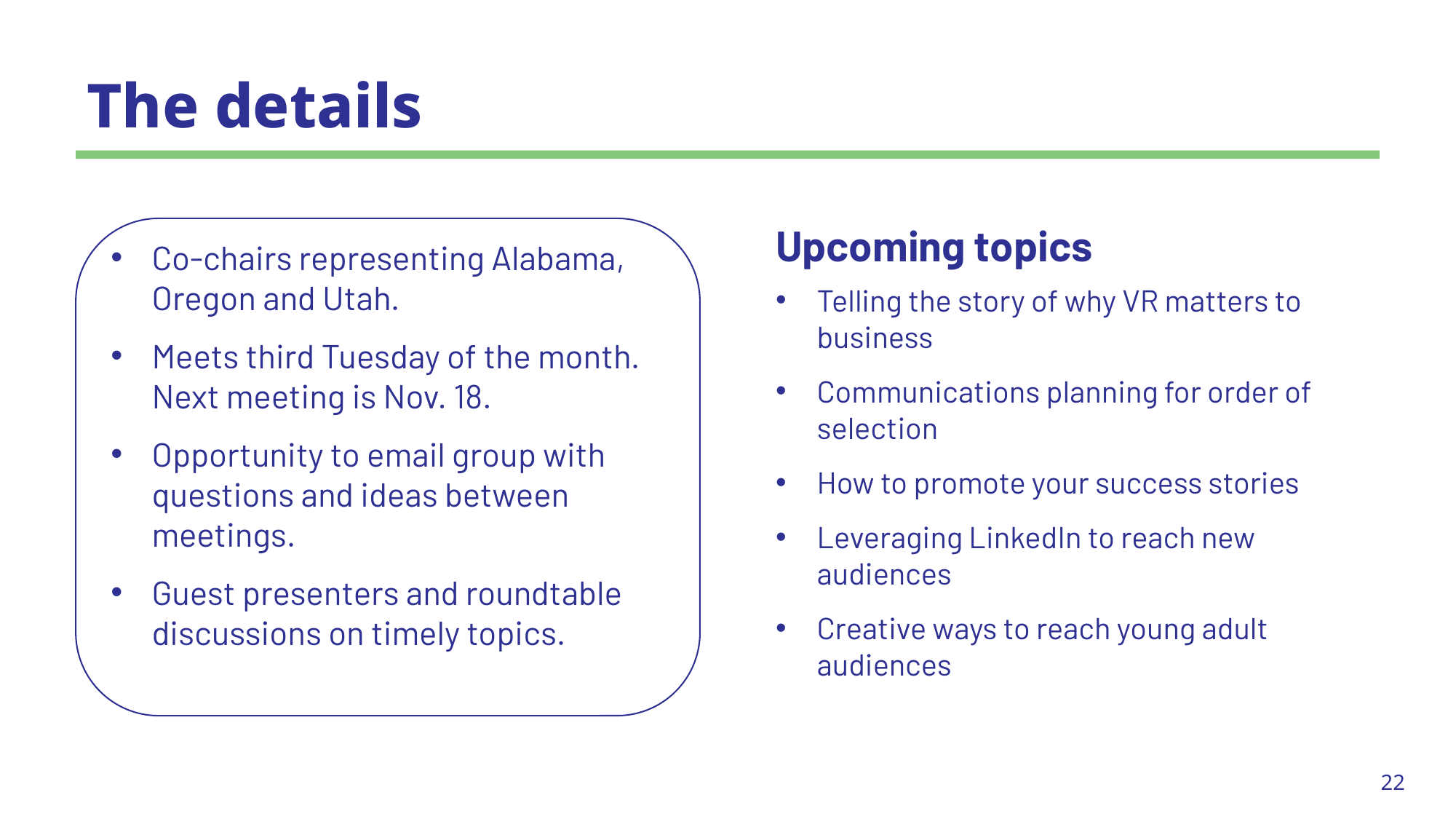

# The details
Upcoming topics
Co-chairs representing Alabama, Oregon and Utah.
Meets third Tuesday of the month. Next meeting is Nov. 18.
Opportunity to email group with questions and ideas between meetings.
Guest presenters and roundtable discussions on timely topics.

Telling the story of why VR matters to business
Communications planning for order of selection
How to promote your success stories
Leveraging LinkedIn to reach new audiences
Creative ways to reach young adult audiences

22